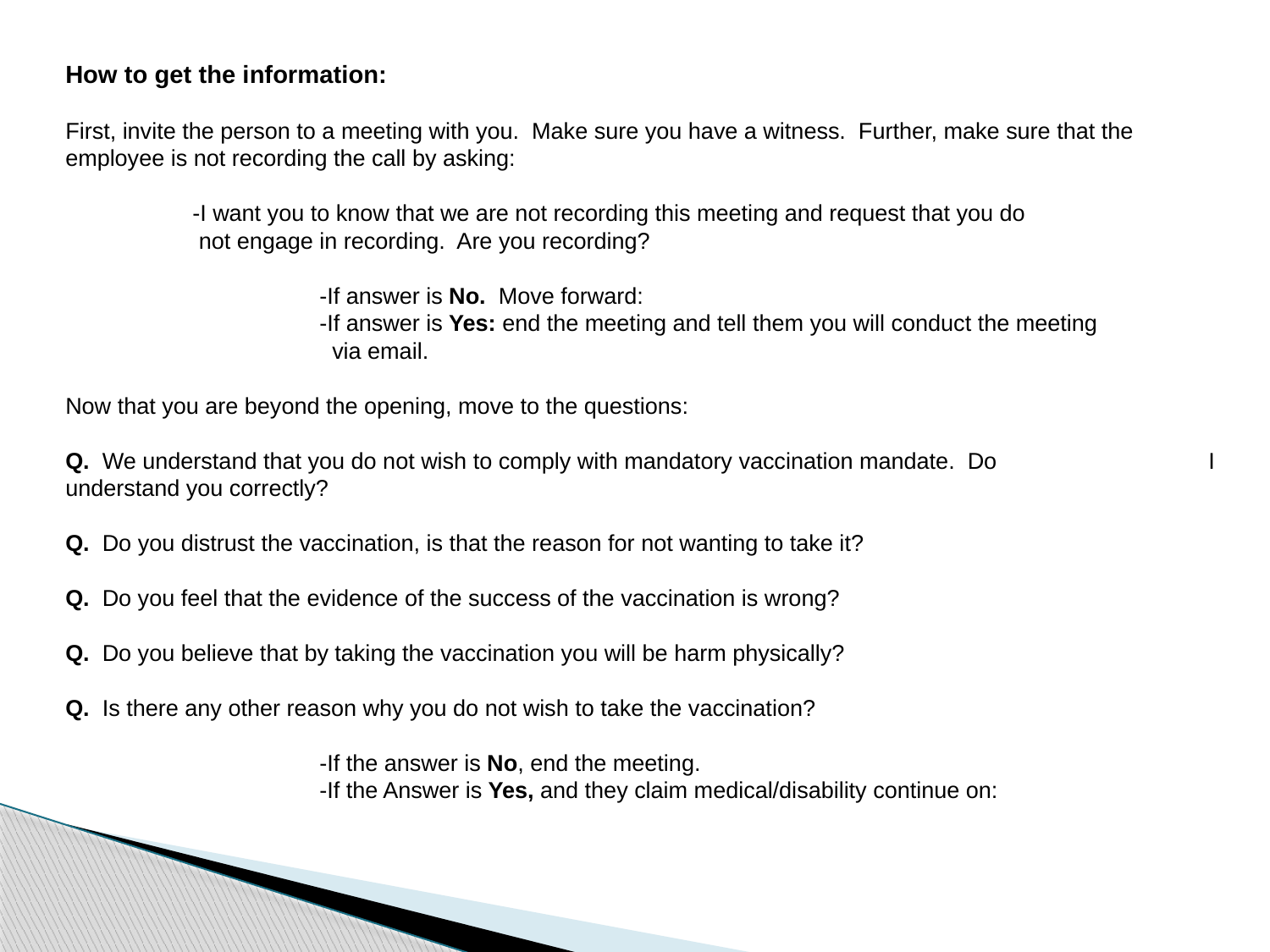

How to get the information:

First, invite the person to a meeting with you.  Make sure you have a witness.  Further, make sure that the employee is not recording the call by asking:

	-I want you to know that we are not recording this meeting and request that you do
	 not engage in recording.  Are you recording?

		-If answer is No.  Move forward:
		-If answer is Yes: end the meeting and tell them you will conduct the meeting 			  via email.

Now that you are beyond the opening, move to the questions:

Q.  We understand that you do not wish to comply with mandatory vaccination mandate.  Do 		I understand you correctly?

Q.  Do you distrust the vaccination, is that the reason for not wanting to take it?

Q.  Do you feel that the evidence of the success of the vaccination is wrong?

Q.  Do you believe that by taking the vaccination you will be harm physically?

Q.  Is there any other reason why you do not wish to take the vaccination?

		-If the answer is No, end the meeting.
		-If the Answer is Yes, and they claim medical/disability continue on: